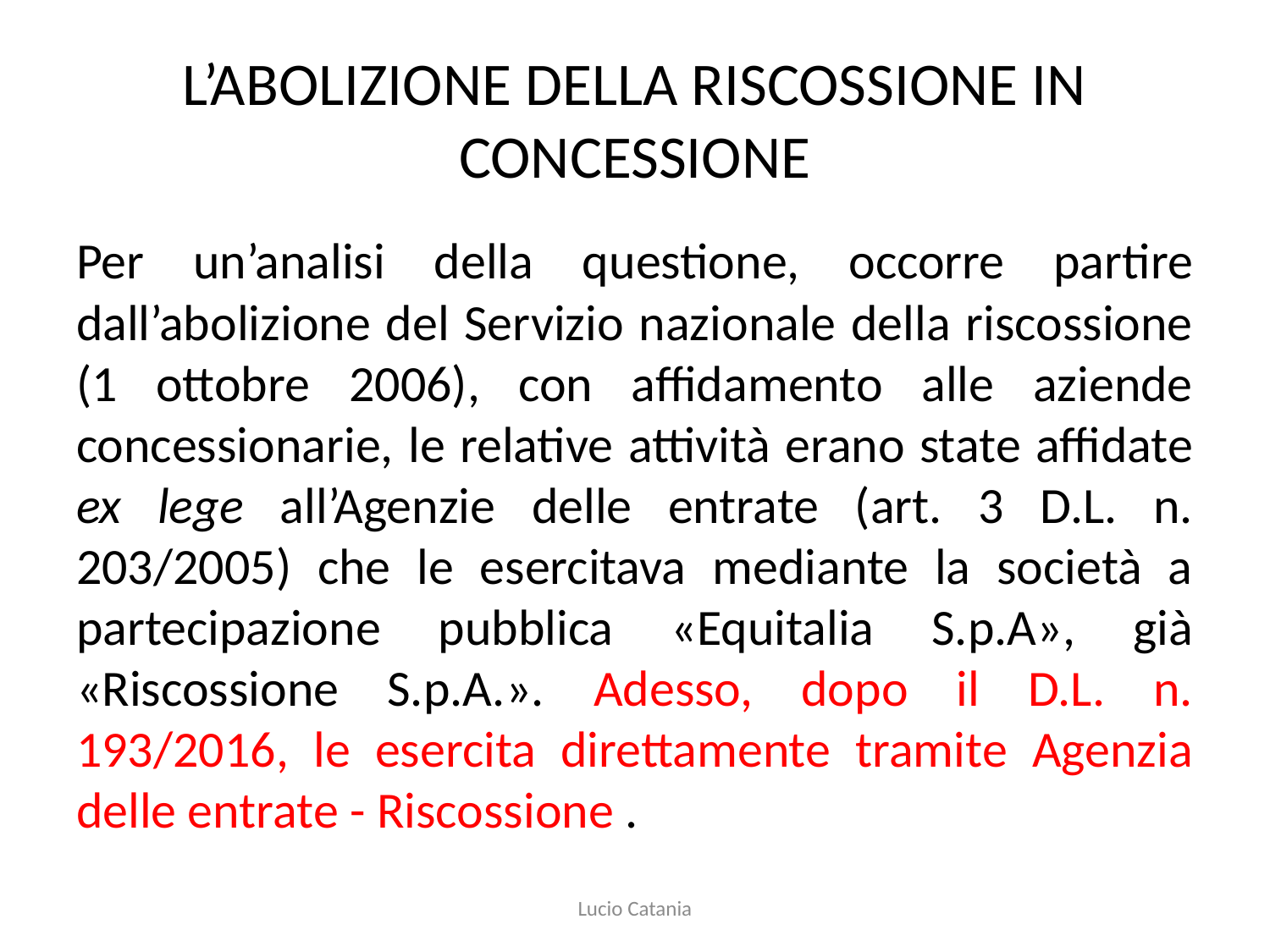

# L’ABOLIZIONE DELLA RISCOSSIONE IN CONCESSIONE
Per un’analisi della questione, occorre partire dall’abolizione del Servizio nazionale della riscossione (1 ottobre 2006), con affidamento alle aziende concessionarie, le relative attività erano state affidate ex lege all’Agenzie delle entrate (art. 3 D.L. n. 203/2005) che le esercitava mediante la società a partecipazione pubblica «Equitalia S.p.A», già «Riscossione S.p.A.». Adesso, dopo il D.L. n. 193/2016, le esercita direttamente tramite Agenzia delle entrate - Riscossione .
Lucio Catania